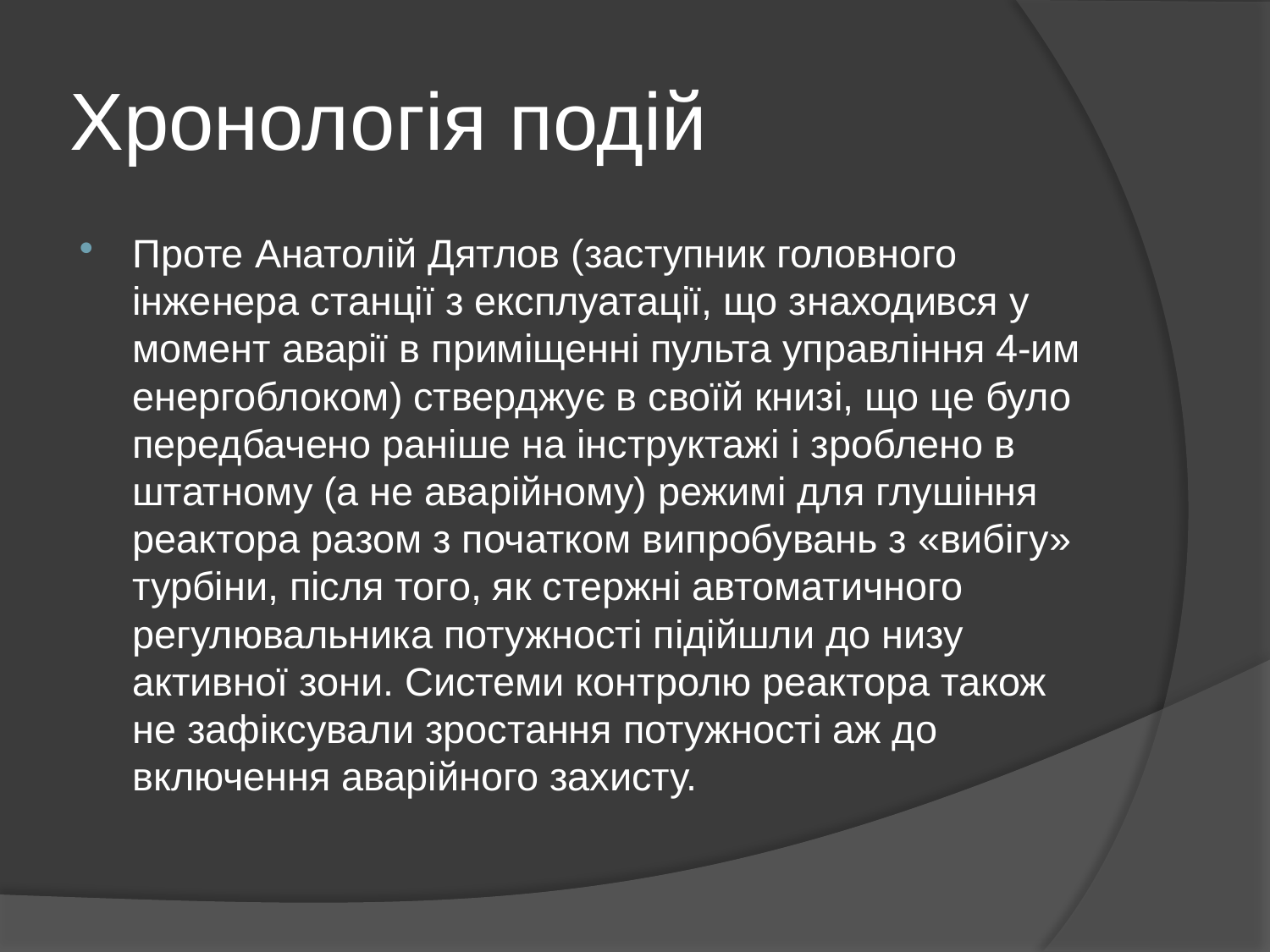

# Хронологія подій
Проте Анатолій Дятлов (заступник головного інженера станції з експлуатації, що знаходився у момент аварії в приміщенні пульта управління 4-им енергоблоком) стверджує в своїй книзі, що це було передбачено раніше на інструктажі і зроблено в штатному (а не аварійному) режимі для глушіння реактора разом з початком випробувань з «вибігу» турбіни, після того, як стержні автоматичного регулювальника потужності підійшли до низу активної зони. Системи контролю реактора також не зафіксували зростання потужності аж до включення аварійного захисту.